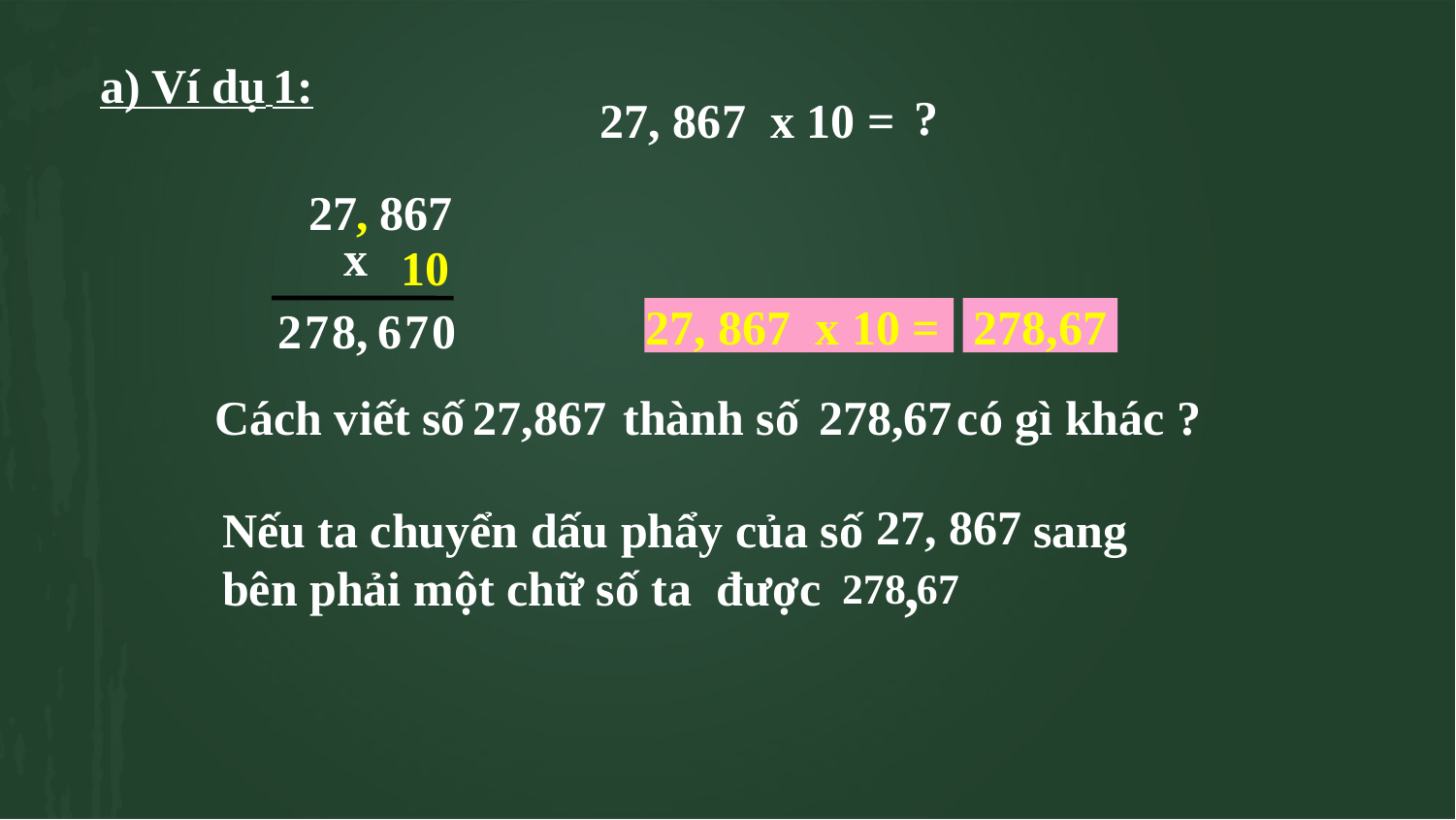

a) Ví dụ 1:
?
27, 867  x 10 =
27
,
867
10
x
2

7
8
,
6
7
0
27, 867  x 10 =
278,67
Cách viết số             thành số             có gì khác ?
27,867
278,67
 ,
Nếu ta chuyển dấu phẩy của số              sang
bên phải một chữ số ta  được
27, 867
 278 67